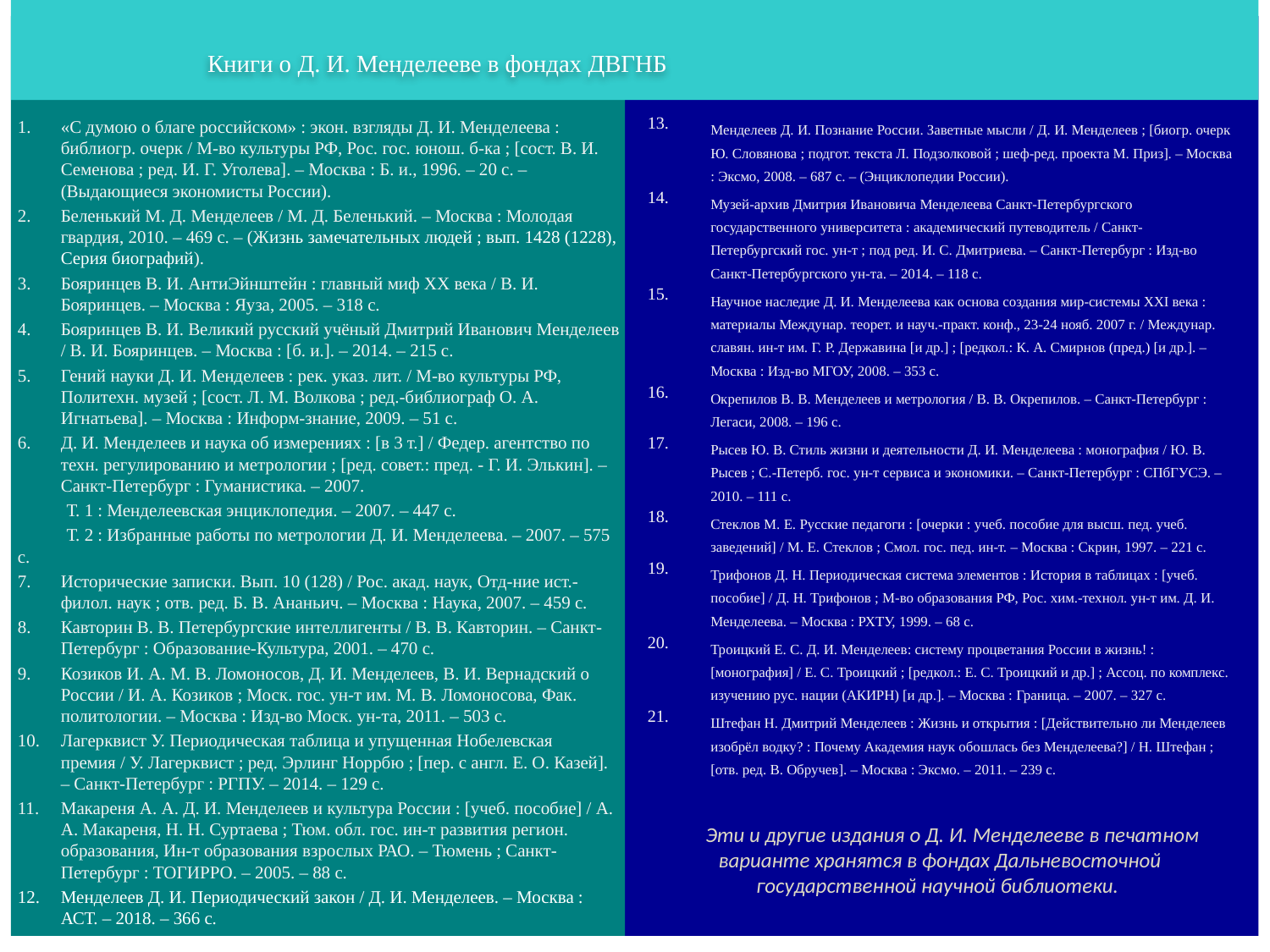

Книги о Д. И. Менделееве в фондах ДВГНБ

Менделеев Д. И. Познание России. Заветные мысли / Д. И. Менделеев ; [биогр. очерк Ю. Словянова ; подгот. текста Л. Подзолковой ; шеф-ред. проекта М. Приз]. – Москва : Эксмо, 2008. – 687 с. – (Энциклопедии России).
Музей-архив Дмитрия Ивановича Менделеева Санкт-Петербургского государственного университета : академический путеводитель / Санкт-Петербургский гос. ун-т ; под ред. И. С. Дмитриева. – Санкт-Петербург : Изд-во Санкт-Петербургского ун-та. – 2014. – 118 с.
Научное наследие Д. И. Менделеева как основа создания мир-системы XXI века : материалы Междунар. теорет. и науч.-практ. конф., 23-24 нояб. 2007 г. / Междунар. славян. ин-т им. Г. Р. Державина [и др.] ; [редкол.: К. А. Смирнов (пред.) [и др.]. – Москва : Изд-во МГОУ, 2008. – 353 с.
Окрепилов В. В. Менделеев и метрология / В. В. Окрепилов. – Санкт-Петербург : Легаси, 2008. – 196 с.
Рысев Ю. В. Стиль жизни и деятельности Д. И. Менделеева : монография / Ю. В. Рысев ; С.-Петерб. гос. ун-т сервиса и экономики. – Санкт-Петербург : СПбГУСЭ. –2010. – 111 с.
Стеклов М. Е. Русские педагоги : [очерки : учеб. пособие для высш. пед. учеб. заведений] / М. Е. Стеклов ; Смол. гос. пед. ин-т. – Москва : Скрин, 1997. – 221 с.
Трифонов Д. Н. Периодическая система элементов : История в таблицах : [учеб. пособие] / Д. Н. Трифонов ; М-во образования РФ, Рос. хим.-технол. ун-т им. Д. И. Менделеева. – Москва : РХТУ, 1999. – 68 с.
Троицкий Е. С. Д. И. Менделеев: систему процветания России в жизнь! : [монография] / Е. С. Троицкий ; [редкол.: Е. С. Троицкий и др.] ; Ассоц. по комплекс. изучению рус. нации (АКИРН) [и др.]. – Москва : Граница. – 2007. – 327 с.
Штефан Н. Дмитрий Менделеев : Жизнь и открытия : [Действительно ли Менделеев изобрёл водку? : Почему Академия наук обошлась без Менделеева?] / Н. Штефан ; [отв. ред. В. Обручев]. – Москва : Эксмо. – 2011. – 239 с.

«С думою о благе российском» : экон. взгляды Д. И. Менделеева : библиогр. очерк / М-во культуры РФ, Рос. гос. юнош. б-ка ; [сост. В. И. Семенова ; ред. И. Г. Уголева]. – Москва : Б. и., 1996. – 20 с. – (Выдающиеся экономисты России).
Беленький М. Д. Менделеев / М. Д. Беленький. – Москва : Молодая гвардия, 2010. – 469 с. – (Жизнь замечательных людей ; вып. 1428 (1228), Серия биографий).
Бояринцев В. И. АнтиЭйнштейн : главный миф XX века / В. И. Бояринцев. – Москва : Яуза, 2005. – 318 с.
Бояринцев В. И. Великий русский учёный Дмитрий Иванович Менделеев / В. И. Бояринцев. – Москва : [б. и.]. – 2014. – 215 с.
Гений науки Д. И. Менделеев : рек. указ. лит. / М-во культуры РФ, Политехн. музей ; [сост. Л. М. Волкова ; ред.-библиограф О. А. Игнатьева]. – Москва : Информ-знание, 2009. – 51 с.
Д. И. Менделеев и наука об измерениях : [в 3 т.] / Федер. агентство по техн. регулированию и метрологии ; [ред. совет.: пред. - Г. И. Элькин]. – Санкт-Петербург : Гуманистика. – 2007.
           Т. 1 : Менделеевская энциклопедия. – 2007. – 447 с.
           Т. 2 : Избранные работы по метрологии Д. И. Менделеева. – 2007. – 575 с.
Исторические записки. Вып. 10 (128) / Рос. акад. наук, Отд-ние ист.-филол. наук ; отв. ред. Б. В. Ананьич. – Москва : Наука, 2007. – 459 c.
Кавторин В. В. Петербургские интеллигенты / В. В. Кавторин. – Санкт-Петербург : Образование-Культура, 2001. – 470 с.
Козиков И. А. М. В. Ломоносов, Д. И. Менделеев, В. И. Вернадский о России / И. А. Козиков ; Моск. гос. ун-т им. М. В. Ломоносова, Фак. политологии. – Москва : Изд-во Моск. ун-та, 2011. – 503 с.
Лагерквист У. Периодическая таблица и упущенная Нобелевская премия / У. Лагерквист ; ред. Эрлинг Норрбю ; [пер. с англ. Е. О. Казей]. – Санкт-Петербург : РГПУ. – 2014. – 129 с.
Макареня А. А. Д. И. Менделеев и культура России : [учеб. пособие] / А. А. Макареня, Н. Н. Суртаева ; Тюм. обл. гос. ин-т развития регион. образования, Ин-т образования взрослых РАО. – Тюмень ; Санкт-Петербург : ТОГИРРО. – 2005. – 88 с.
Менделеев Д. И. Периодический закон / Д. И. Менделеев. – Москва : АСТ. – 2018. – 366 с.

# Эти и другие издания о Д. И. Менделееве в печатном варианте хранятся в фондах Дальневосточной государственной научной библиотеки.